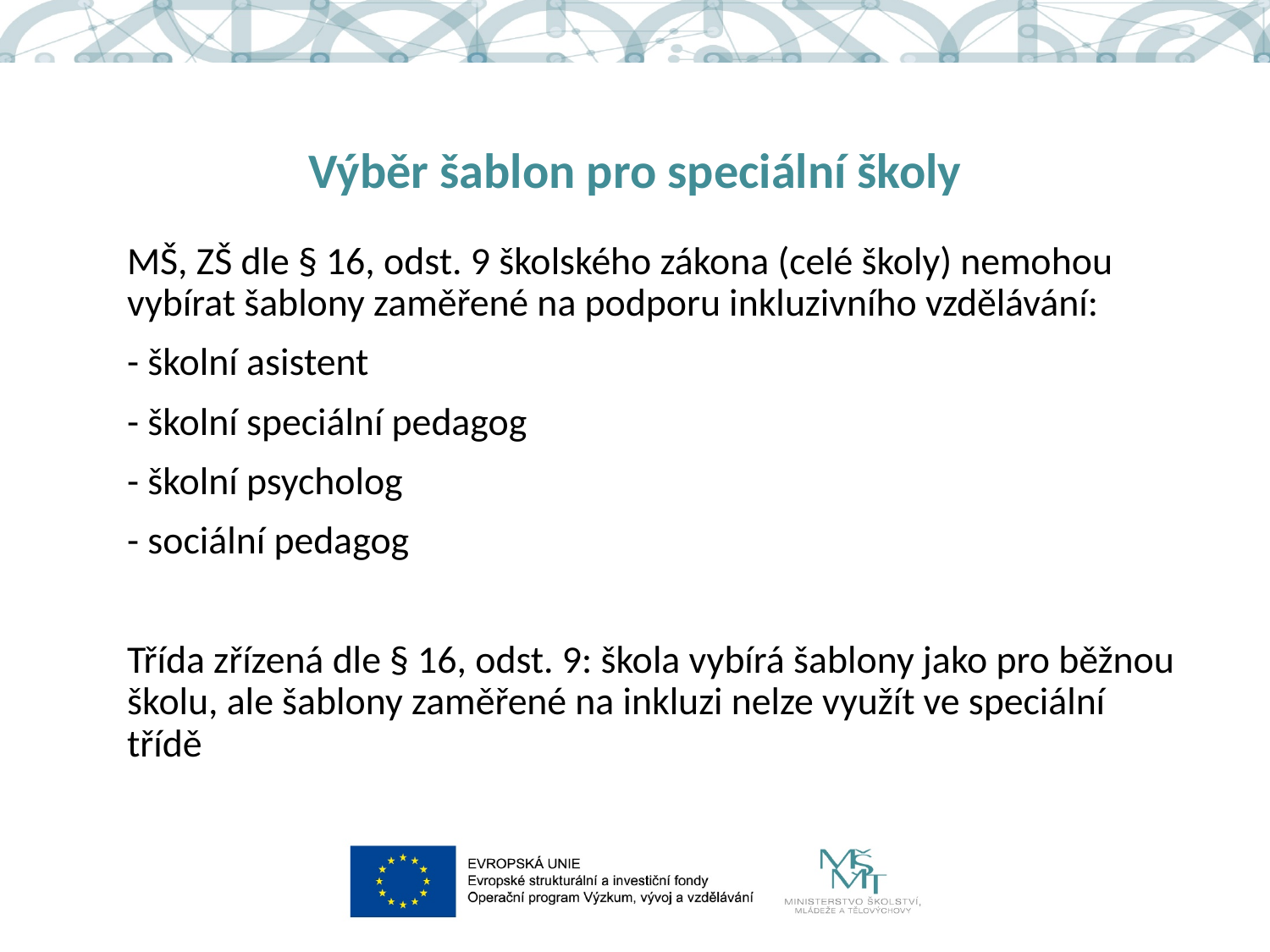

# Výběr šablon pro speciální školy
MŠ, ZŠ dle § 16, odst. 9 školského zákona (celé školy) nemohou vybírat šablony zaměřené na podporu inkluzivního vzdělávání:
- školní asistent
- školní speciální pedagog
- školní psycholog
- sociální pedagog

Třída zřízená dle § 16, odst. 9: škola vybírá šablony jako pro běžnou školu, ale šablony zaměřené na inkluzi nelze využít ve speciální třídě